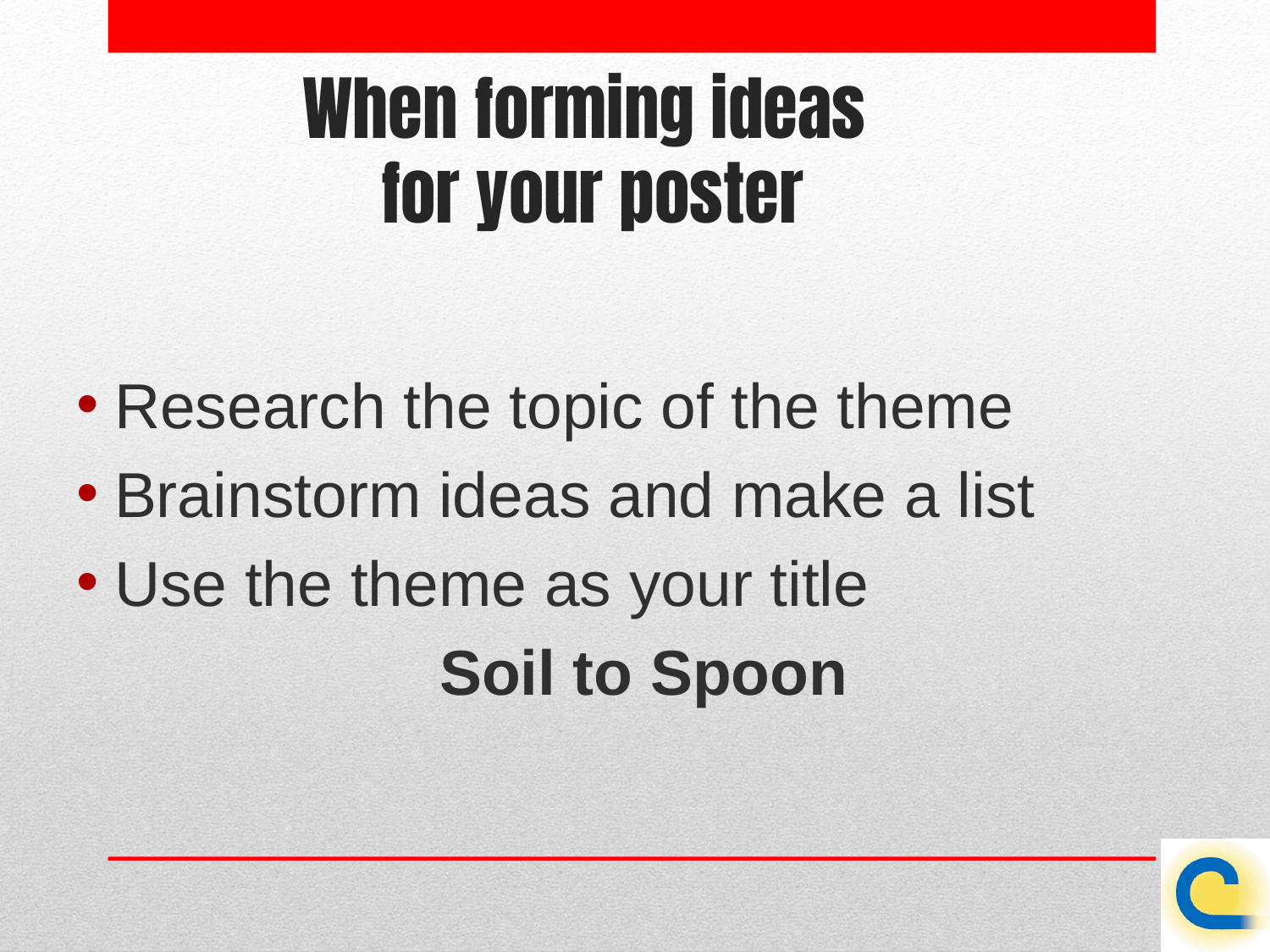

When forming ideas
for your poster
Research the topic of the theme
Brainstorm ideas and make a list
Use the theme as your title
 Soil to Spoon